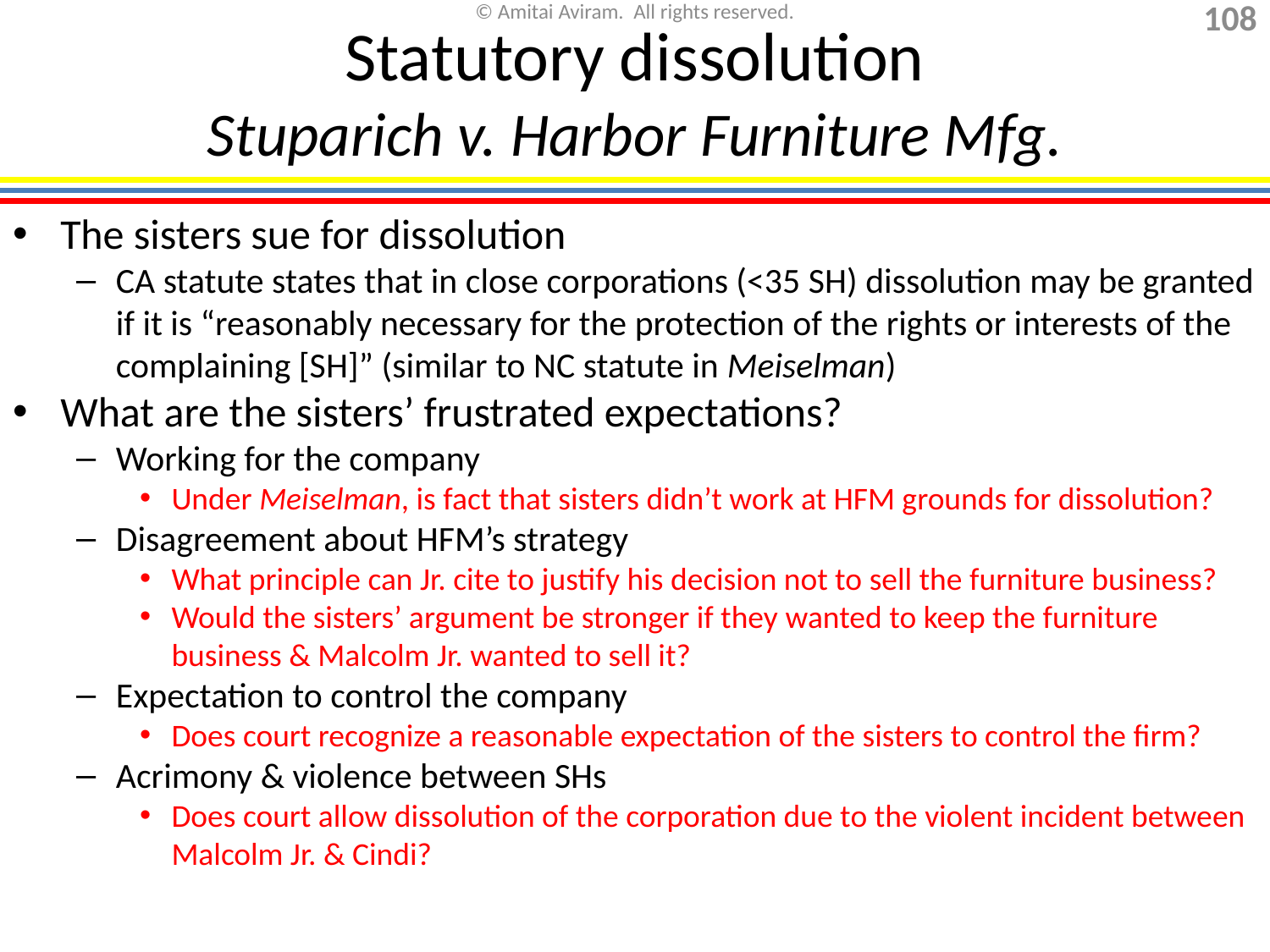

# Statutory dissolution Stuparich v. Harbor Furniture Mfg.
The sisters sue for dissolution
CA statute states that in close corporations (<35 SH) dissolution may be granted if it is “reasonably necessary for the protection of the rights or interests of the complaining [SH]” (similar to NC statute in Meiselman)
What are the sisters’ frustrated expectations?
Working for the company
Under Meiselman, is fact that sisters didn’t work at HFM grounds for dissolution?
Disagreement about HFM’s strategy
What principle can Jr. cite to justify his decision not to sell the furniture business?
Would the sisters’ argument be stronger if they wanted to keep the furniture business & Malcolm Jr. wanted to sell it?
Expectation to control the company
Does court recognize a reasonable expectation of the sisters to control the firm?
Acrimony & violence between SHs
Does court allow dissolution of the corporation due to the violent incident between Malcolm Jr. & Cindi?